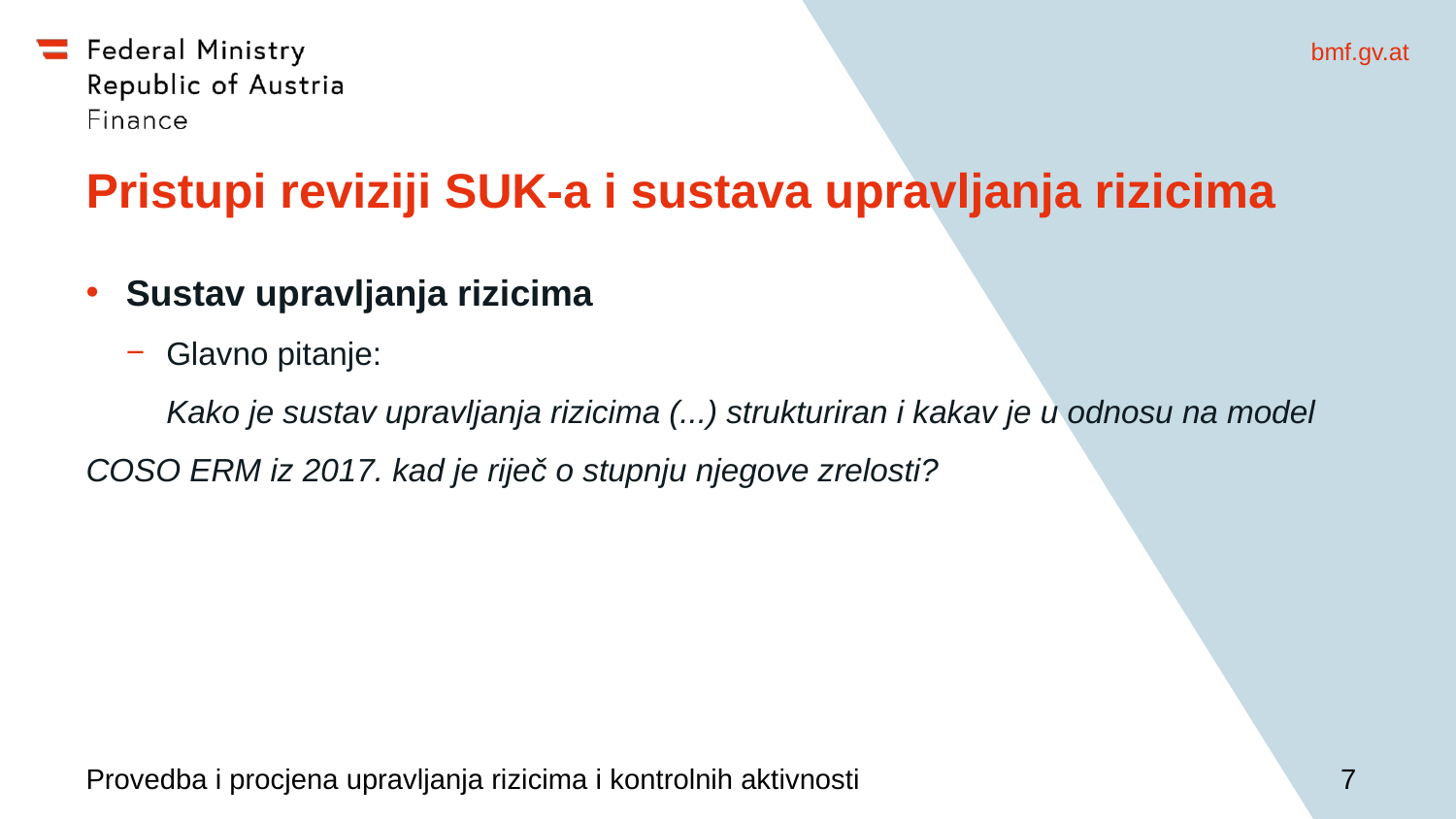

# Pristupi reviziji SUK-a i sustava upravljanja rizicima
Sustav upravljanja rizicima
Glavno pitanje:
Kako je sustav upravljanja rizicima (...) strukturiran i kakav je u odnosu na model COSO ERM iz 2017. kad je riječ o stupnju njegove zrelosti?
Provedba i procjena upravljanja rizicima i kontrolnih aktivnosti
7